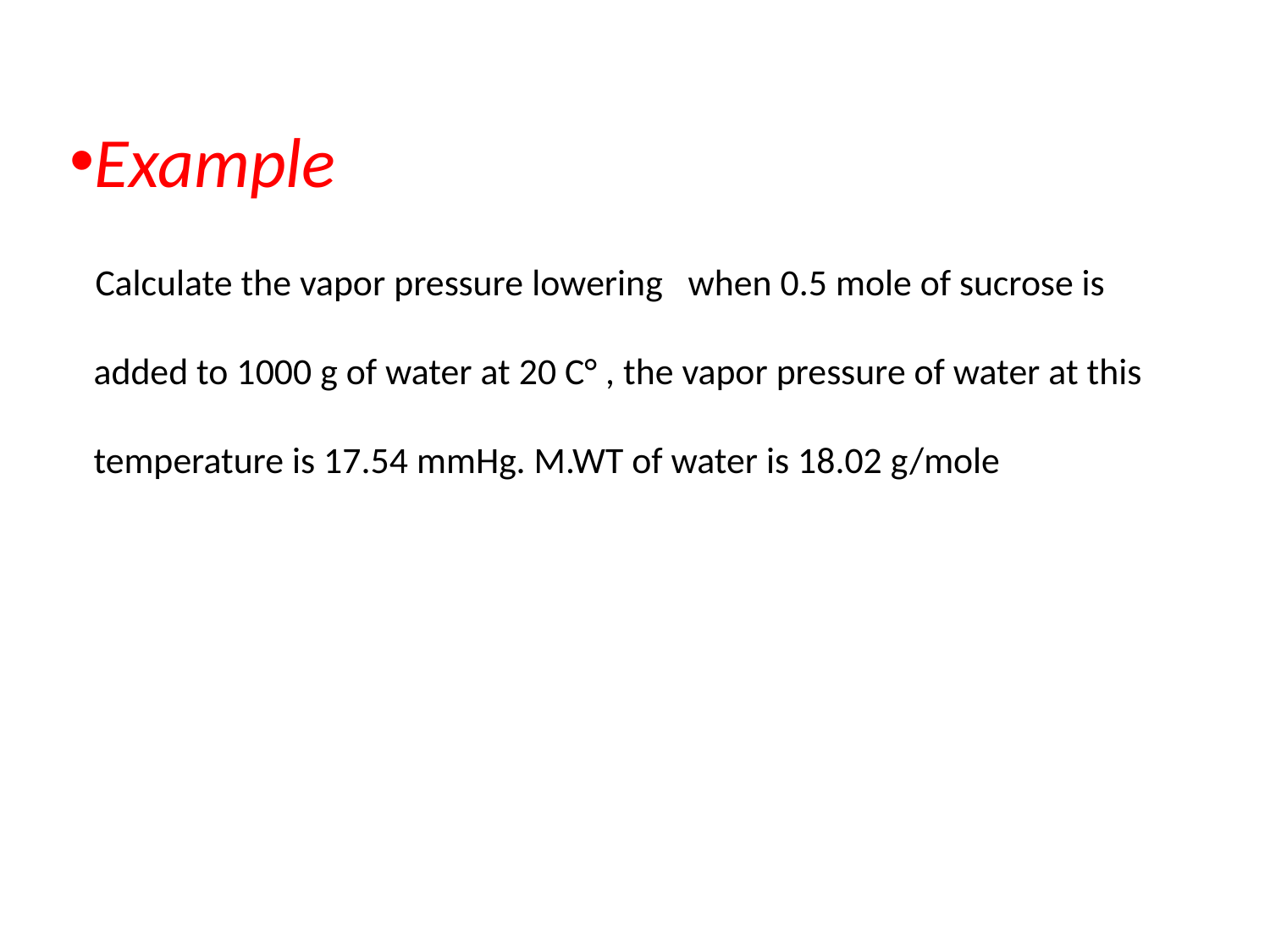

Example
   Calculate the vapor pressure lowering   when 0.5 mole of sucrose is added to 1000 g of water at 20 C° , the vapor pressure of water at this temperature is 17.54 mmHg. M.WT of water is 18.02 g/mole